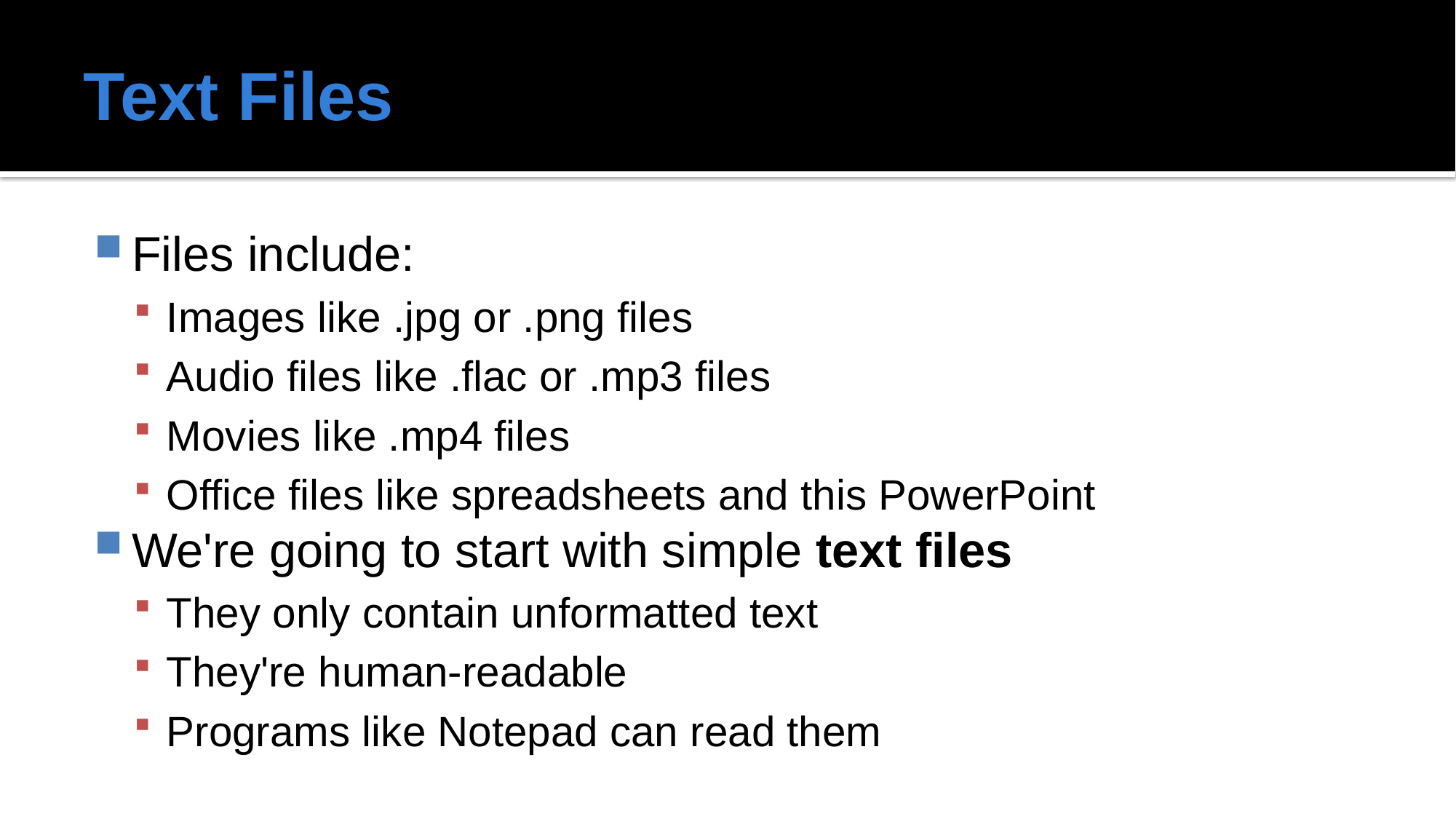

# Text Files
Files include:
Images like .jpg or .png files
Audio files like .flac or .mp3 files
Movies like .mp4 files
Office files like spreadsheets and this PowerPoint
We're going to start with simple text files
They only contain unformatted text
They're human-readable
Programs like Notepad can read them